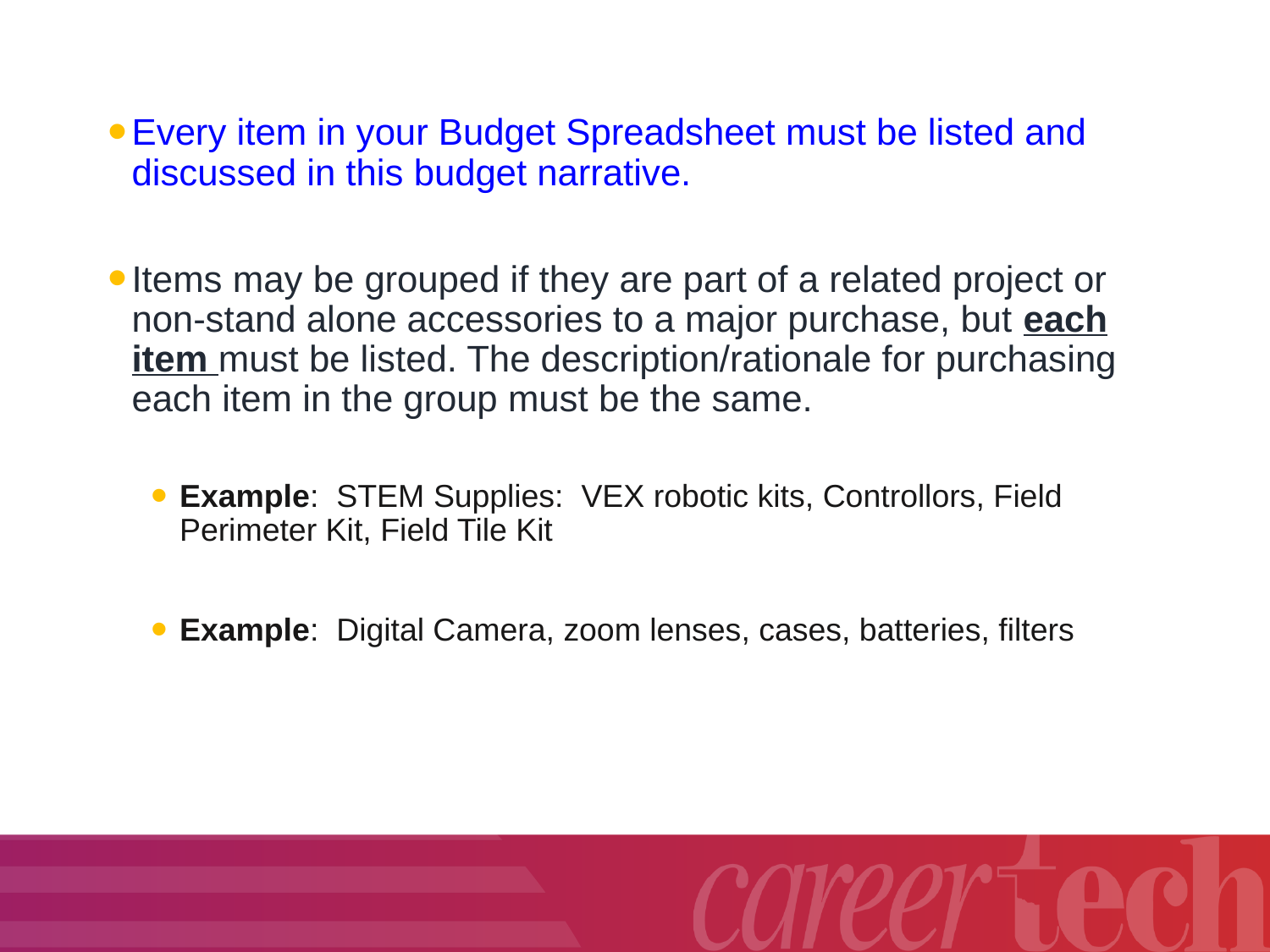

Every item in your Budget Spreadsheet must be listed and discussed in this budget narrative.

Items may be grouped if they are part of a related project or non-stand alone accessories to a major purchase, but each item must be listed. The description/rationale for purchasing each item in the group must be the same.

Example:  STEM Supplies:  VEX robotic kits, Controllors, Field Perimeter Kit, Field Tile Kit

Example:  Digital Camera, zoom lenses, cases, batteries, filters